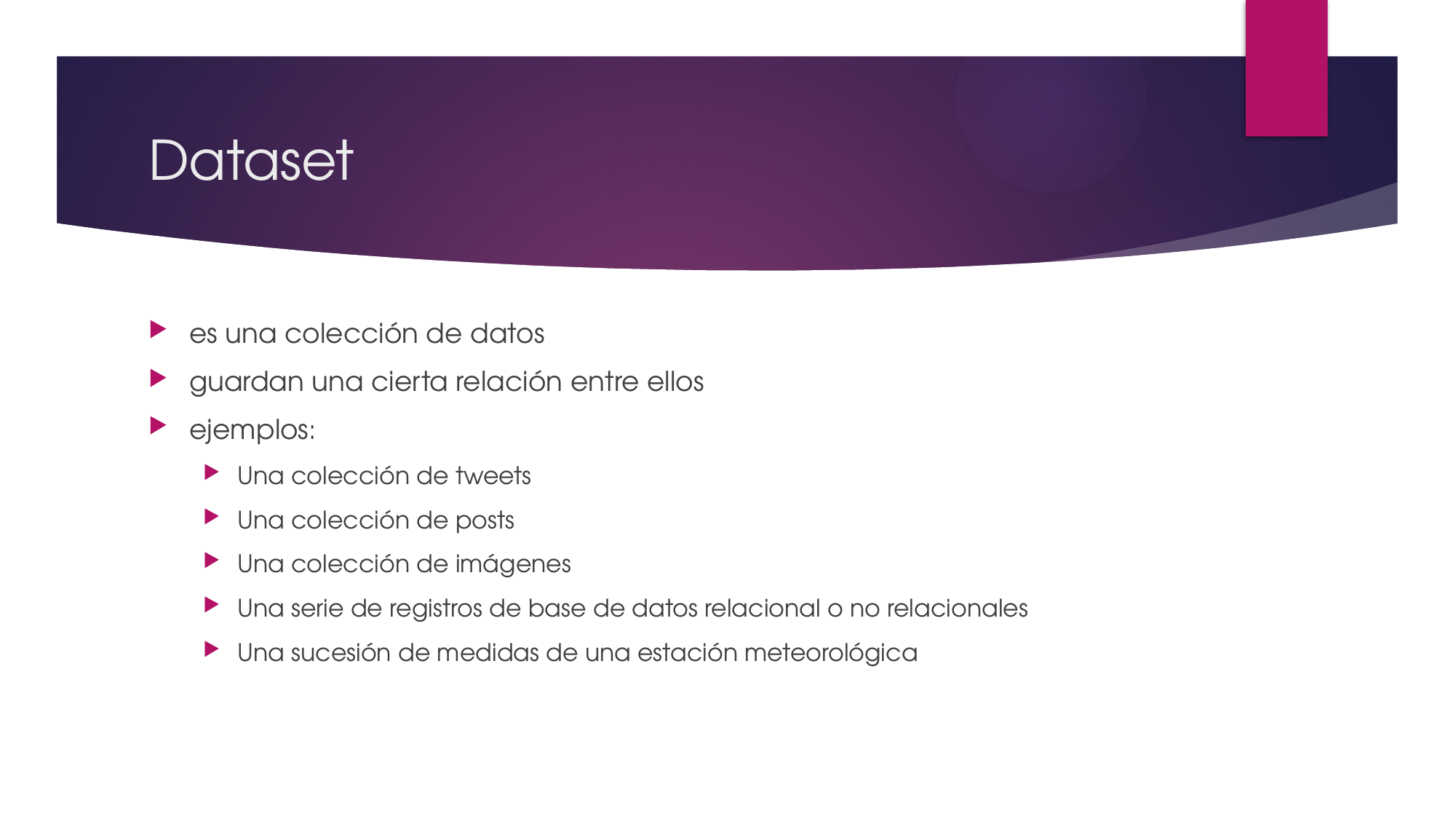

# Dataset
es una colección de datos
guardan una cierta relación entre ellos
ejemplos:
Una colección de tweets
Una colección de posts
Una colección de imágenes
Una serie de registros de base de datos relacional o no relacionales
Una sucesión de medidas de una estación meteorológica